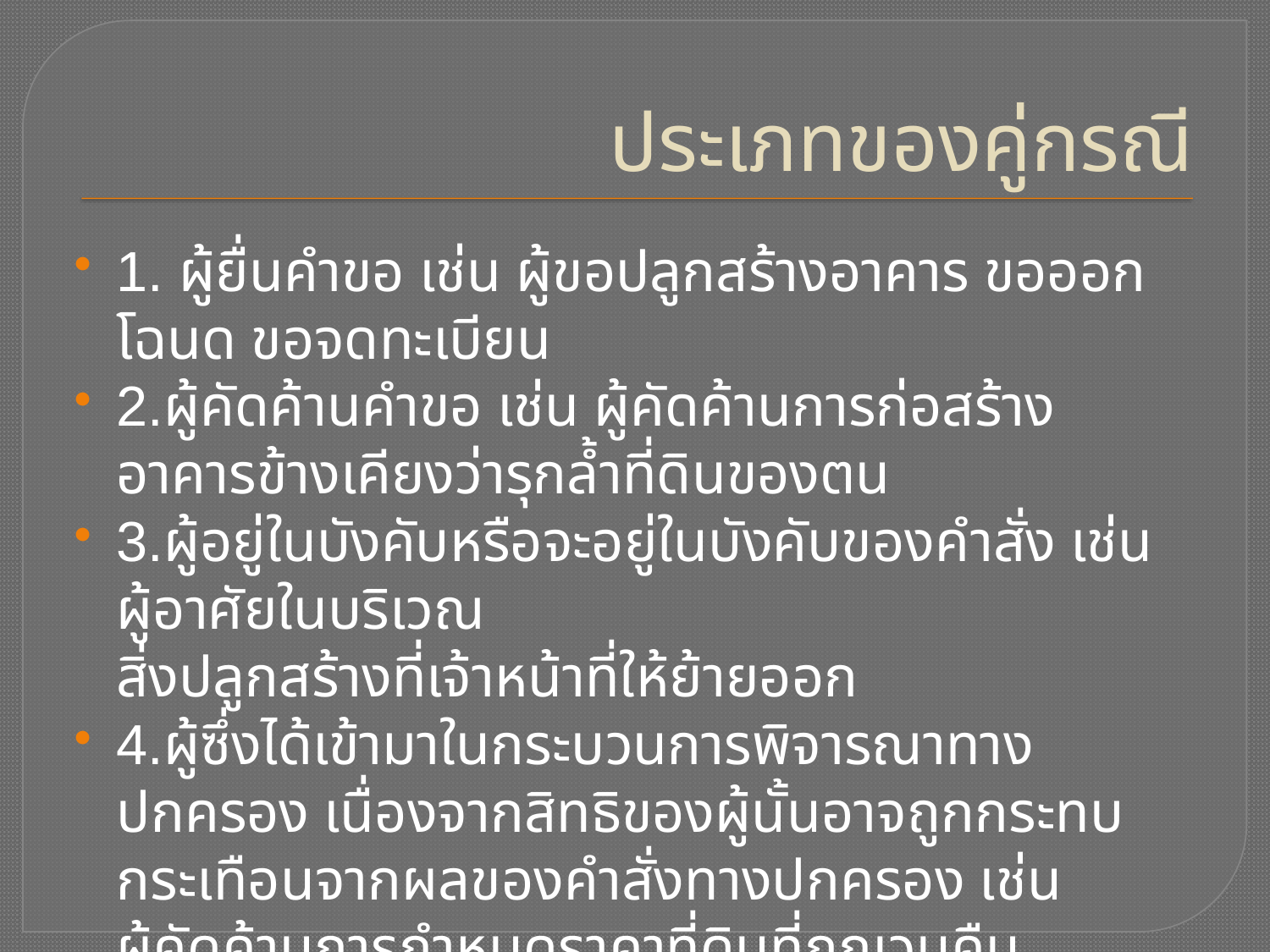

# ประเภทของคู่กรณี
1. ผู้ยื่นคำขอ เช่น ผู้ขอปลูกสร้างอาคาร ขอออกโฉนด ขอจดทะเบียน
2.ผู้คัดค้านคำขอ เช่น ผู้คัดค้านการก่อสร้างอาคารข้างเคียงว่ารุกล้ำที่ดินของตน
3.ผู้อยู่ในบังคับหรือจะอยู่ในบังคับของคำสั่ง เช่น ผู้อาศัยในบริเวณ
สิ่งปลูกสร้างที่เจ้าหน้าที่ให้ย้ายออก
4.ผู้ซึ่งได้เข้ามาในกระบวนการพิจารณาทางปกครอง เนื่องจากสิทธิของผู้นั้นอาจถูกกระทบกระเทือนจากผลของคำสั่งทางปกครอง เช่น
ผู้คัดค้านการกำหนดราคาที่ดินที่ถูกเวนคืน